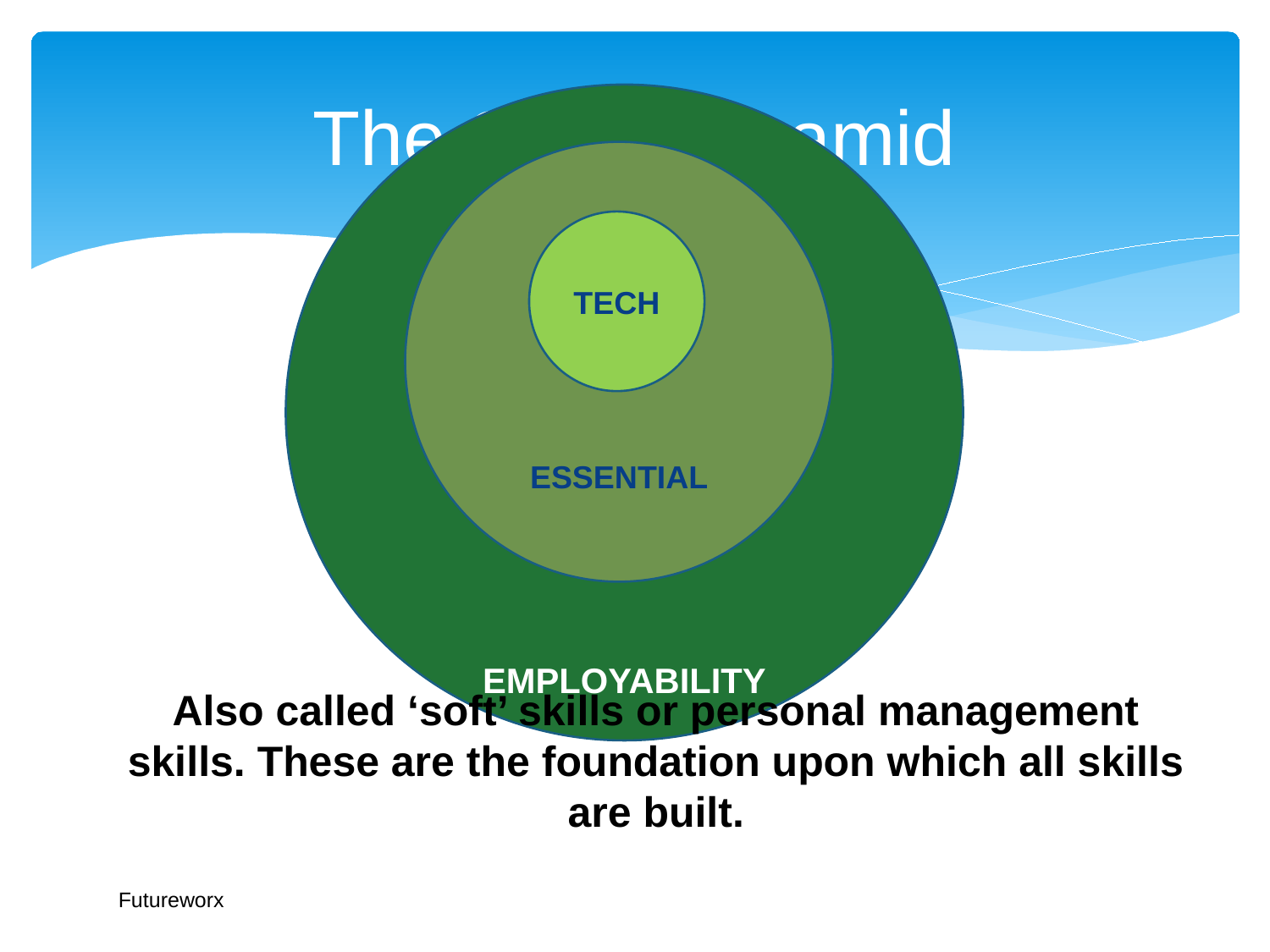

# The Skills Pyramid

EMPLOYABILITY

ESSENTIAL
TECH
Also called ‘soft’ skills or personal management skills. These are the foundation upon which all skills are built.

Futureworx